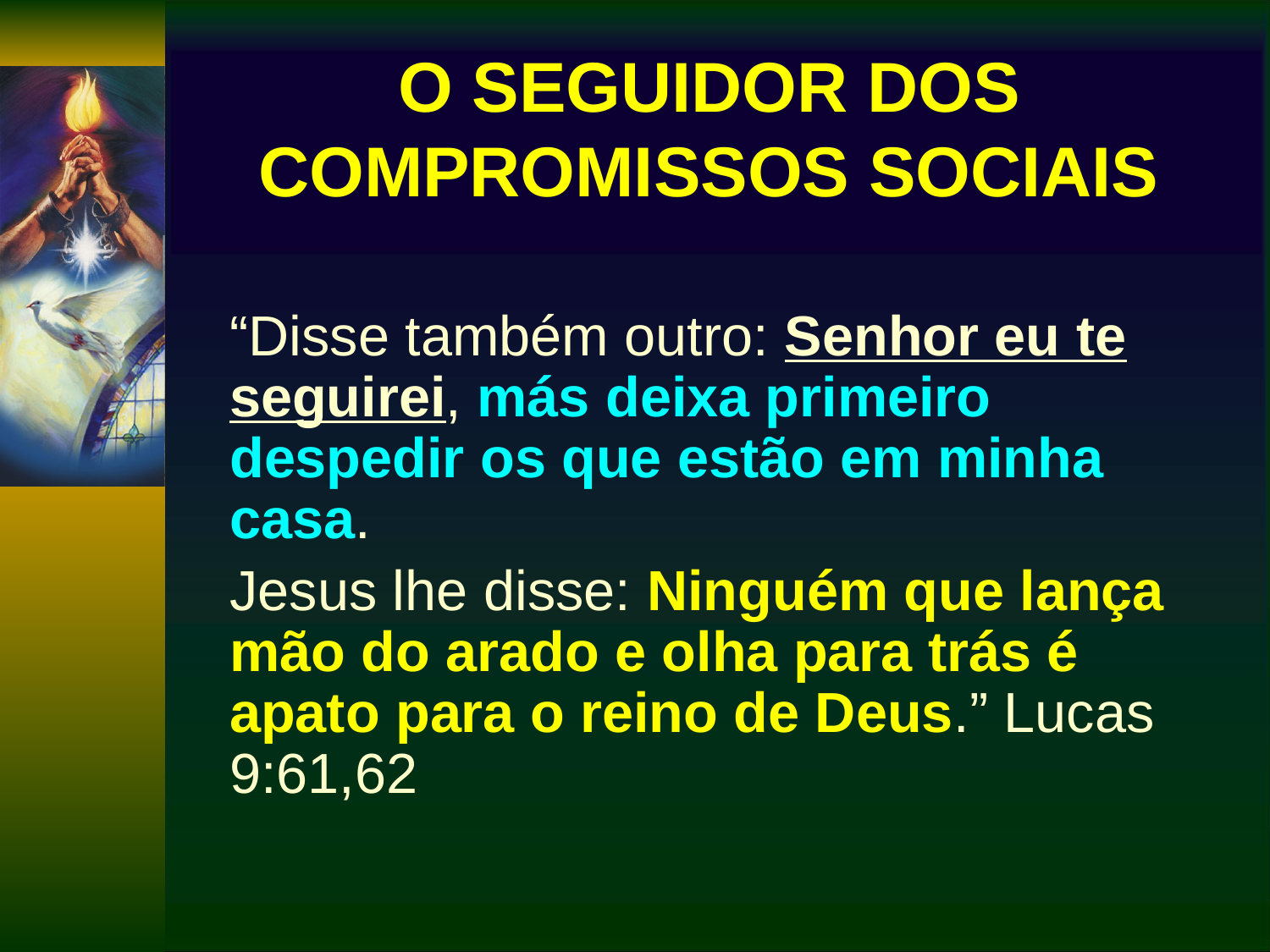

# O SEGUIDOR DOS COMPROMISSOS SOCIAIS

	“Disse também outro: Senhor eu te seguirei, más deixa primeiro despedir os que estão em minha casa.
	Jesus lhe disse: Ninguém que lança mão do arado e olha para trás é apato para o reino de Deus.” Lucas 9:61,62